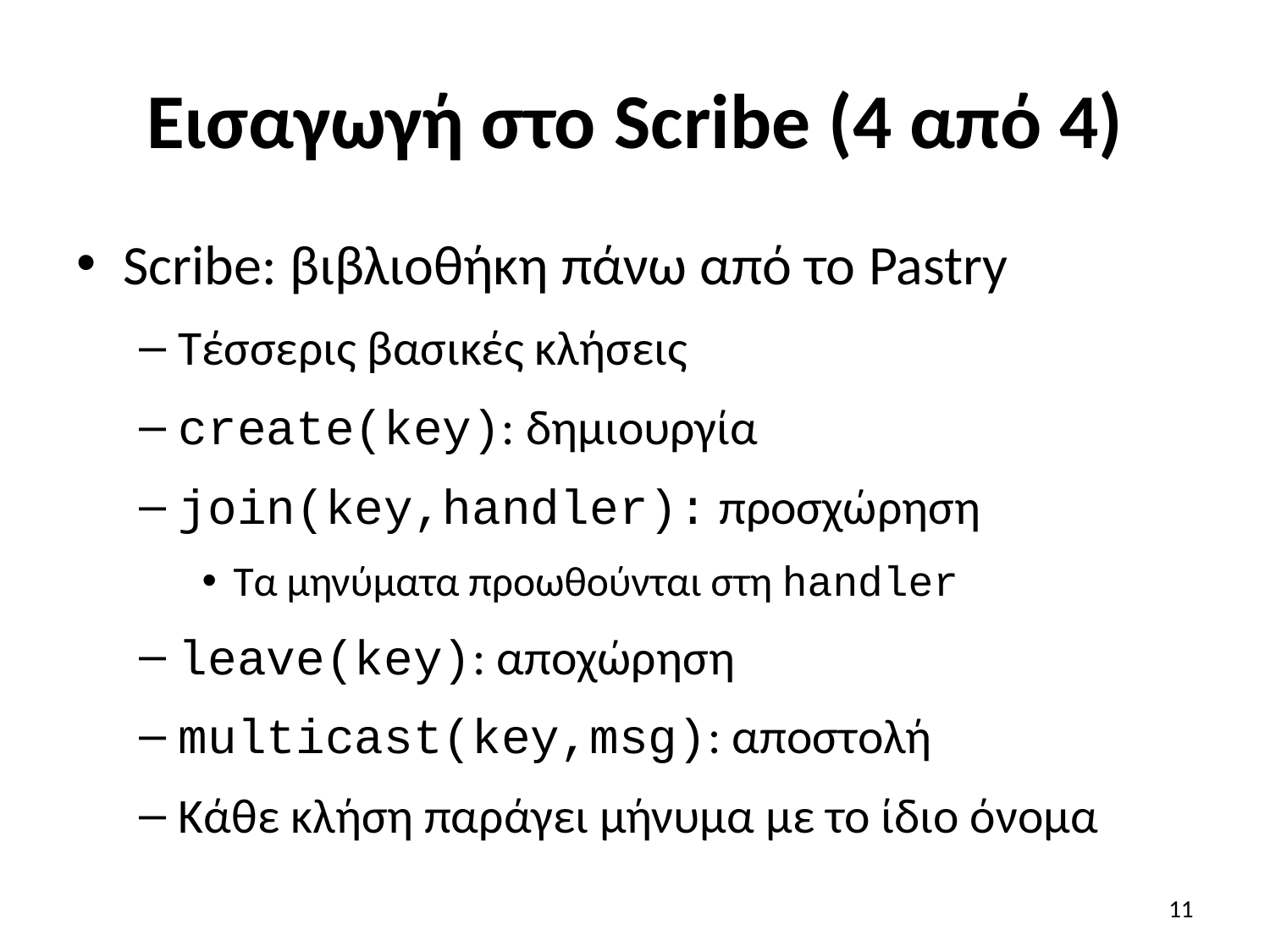

# Εισαγωγή στο Scribe (4 από 4)
Scribe: βιβλιοθήκη πάνω από το Pastry
Τέσσερις βασικές κλήσεις
create(key): δημιουργία
join(key,handler): προσχώρηση
Τα μηνύματα προωθούνται στη handler
leave(key): αποχώρηση
multicast(key,msg): αποστολή
Κάθε κλήση παράγει μήνυμα με το ίδιο όνομα
11